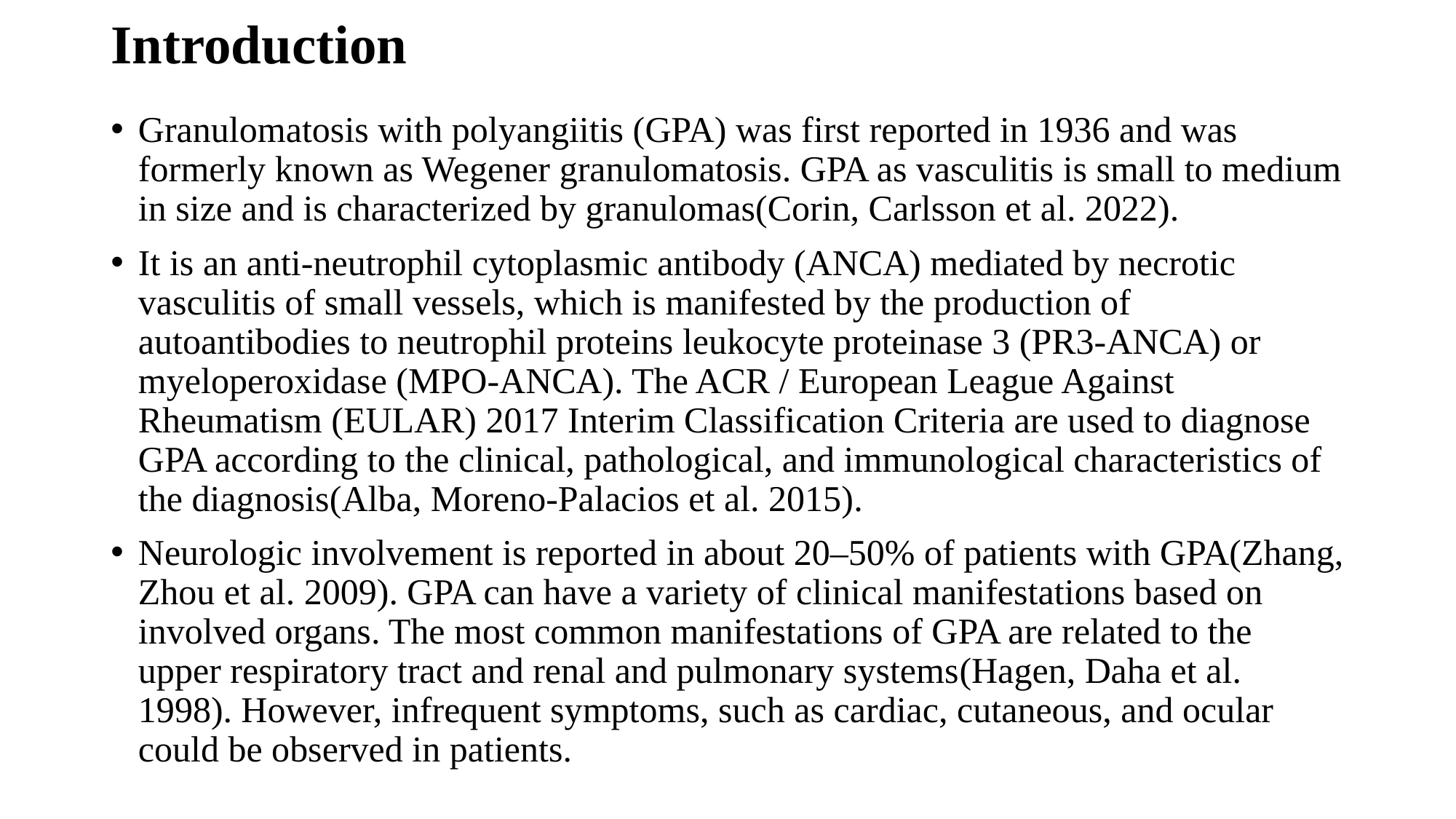

# Introduction
Granulomatosis with polyangiitis (GPA) was first reported in 1936 and was formerly known as Wegener granulomatosis. GPA as vasculitis is small to medium in size and is characterized by granulomas(Corin, Carlsson et al. 2022).
It is an anti-neutrophil cytoplasmic antibody (ANCA) mediated by necrotic vasculitis of small vessels, which is manifested by the production of autoantibodies to neutrophil proteins leukocyte proteinase 3 (PR3-ANCA) or myeloperoxidase (MPO-ANCA). The ACR / European League Against Rheumatism (EULAR) 2017 Interim Classification Criteria are used to diagnose GPA according to the clinical, pathological, and immunological characteristics of the diagnosis(Alba, Moreno-Palacios et al. 2015).
Neurologic involvement is reported in about 20–50% of patients with GPA(Zhang, Zhou et al. 2009). GPA can have a variety of clinical manifestations based on involved organs. The most common manifestations of GPA are related to the upper respiratory tract and renal and pulmonary systems(Hagen, Daha et al. 1998). However, infrequent symptoms, such as cardiac, cutaneous, and ocular could be observed in patients.